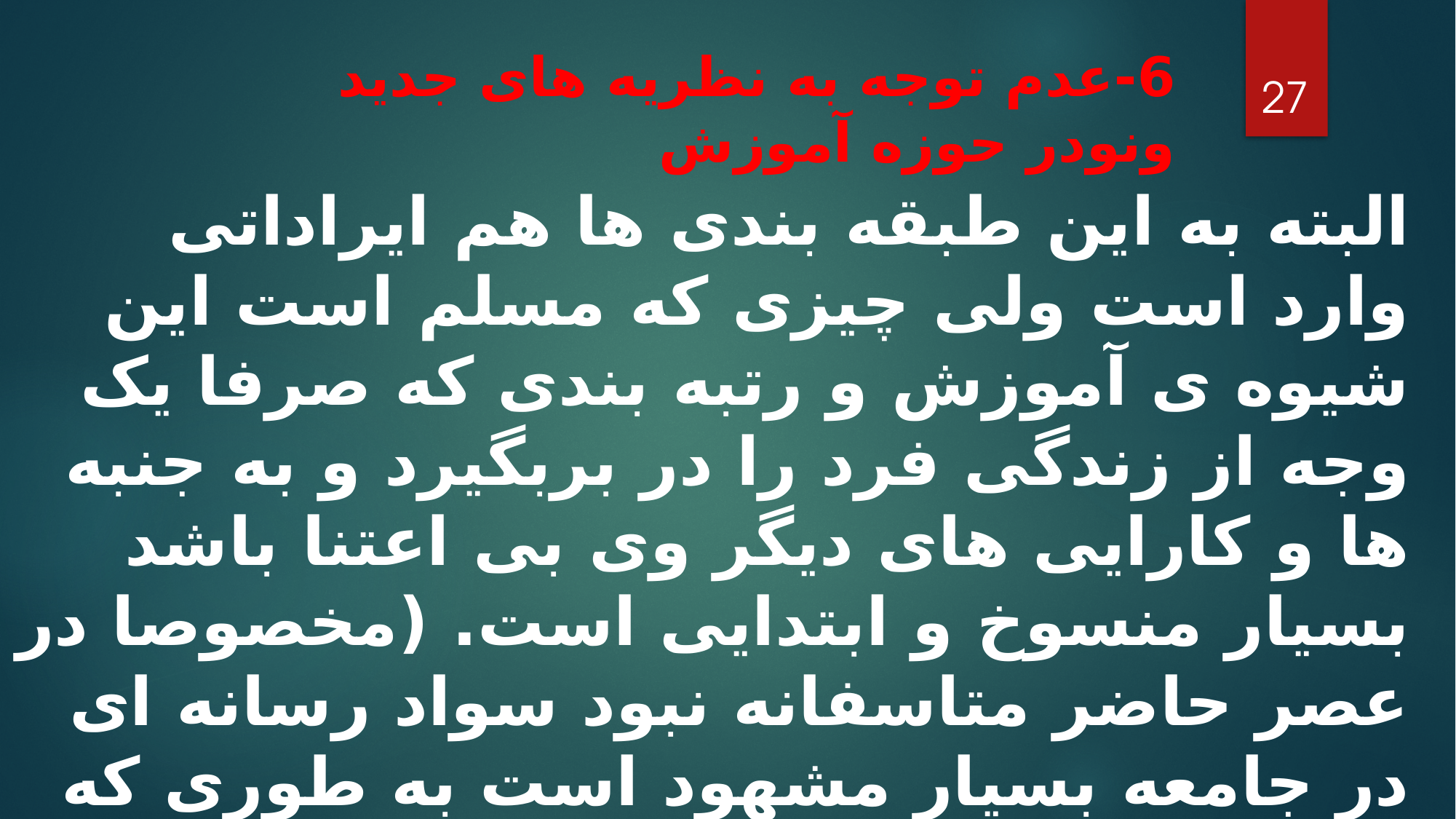

27
6-عدم توجه به نظریه های جدید ونودر حوزه آموزش
البته به این طبقه بندی ها هم ایراداتی وارد است ولی چیزی که مسلم است این شیوه ی آموزش و رتبه بندی که صرفا یک وجه از زندگی فرد را در بربگیرد و به جنبه ها و کارایی های دیگر وی بی اعتنا باشد بسیار منسوخ و ابتدایی است. (مخصوصا در عصر حاضر متاسفانه نبود سواد رسانه ای در جامعه بسیار مشهود است به طوری که هرکسی میتواند با شانتاژ خبری از احساسات مردم سواستفاده کند)